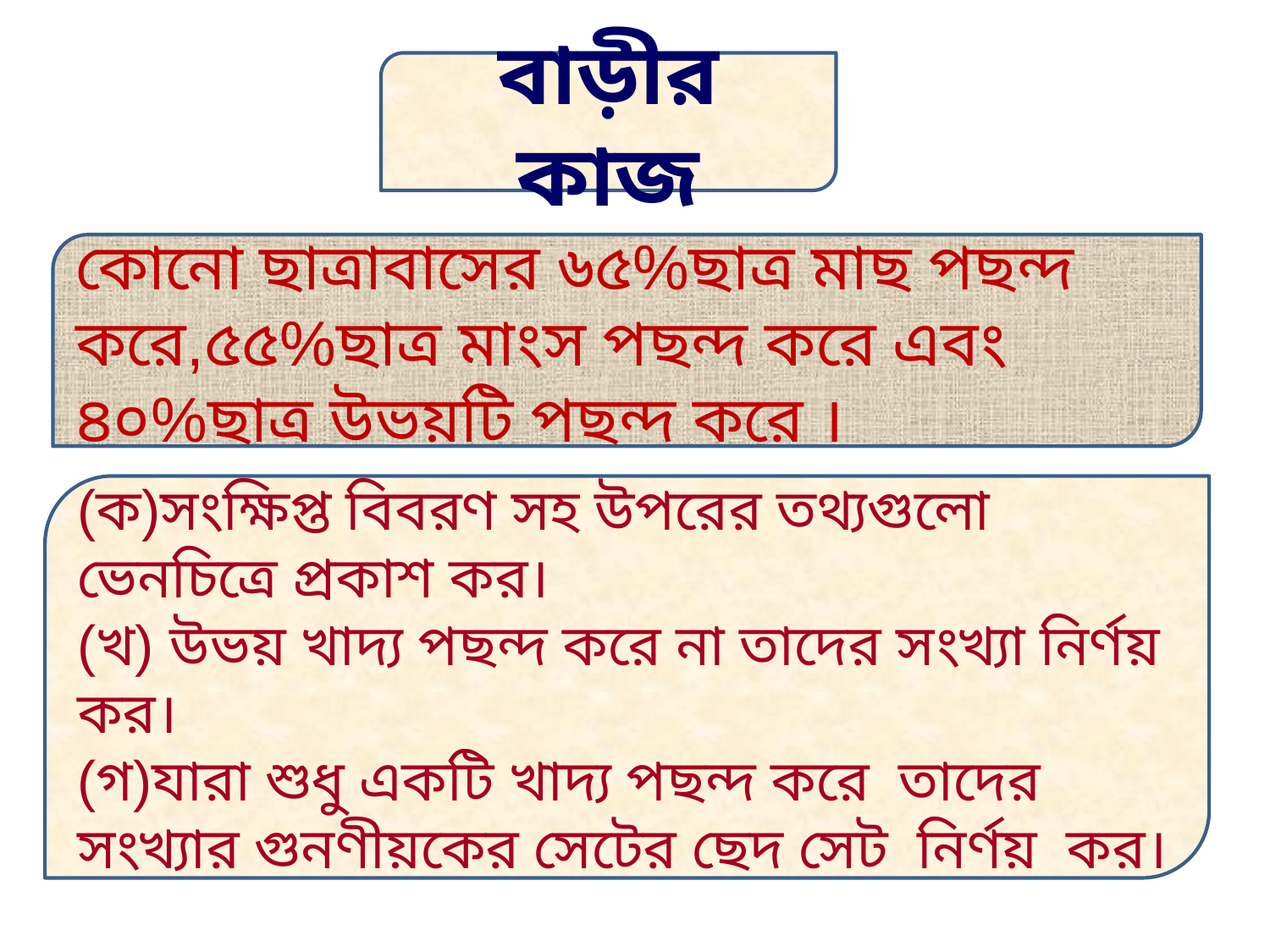

বাড়ীর কাজ
কোনো ছাত্রাবাসের ৬৫%ছাত্র মাছ পছন্দ করে,৫৫%ছাত্র মাংস পছন্দ করে এবং ৪০%ছাত্র উভয়টি পছন্দ করে ।
(ক)সংক্ষিপ্ত বিবরণ সহ উপরের তথ্যগুলো ভেনচিত্রে প্রকাশ কর।
(খ) উভয় খাদ্য পছন্দ করে না তাদের সংখ্যা নির্ণয় কর।
(গ)যারা শুধু একটি খাদ্য পছন্দ করে  তাদের সংখ্যার গুনণীয়কের সেটের ছেদ সেট  নির্ণয়  কর।